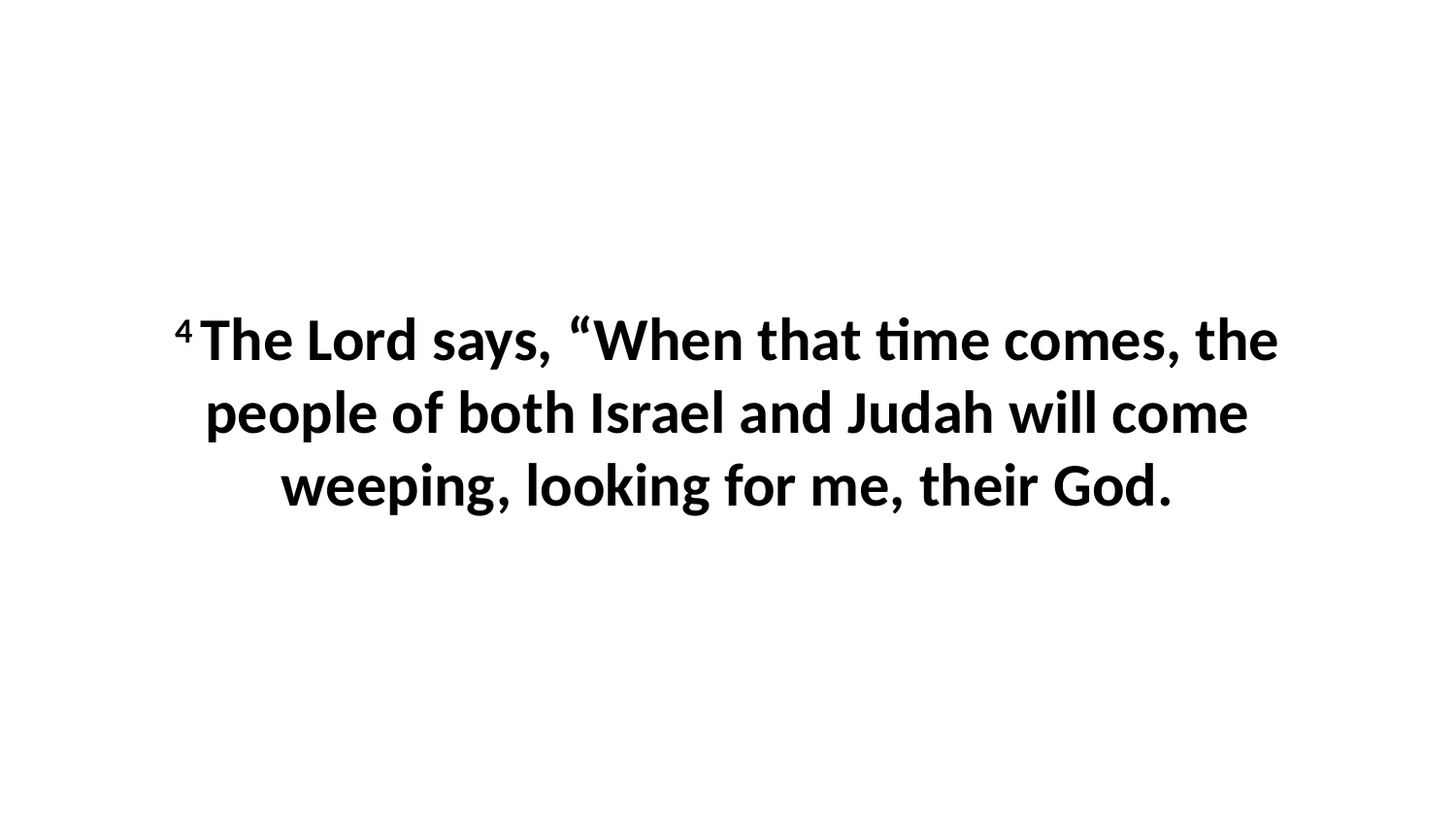

4 The Lord says, “When that time comes, the people of both Israel and Judah will come weeping, looking for me, their God.